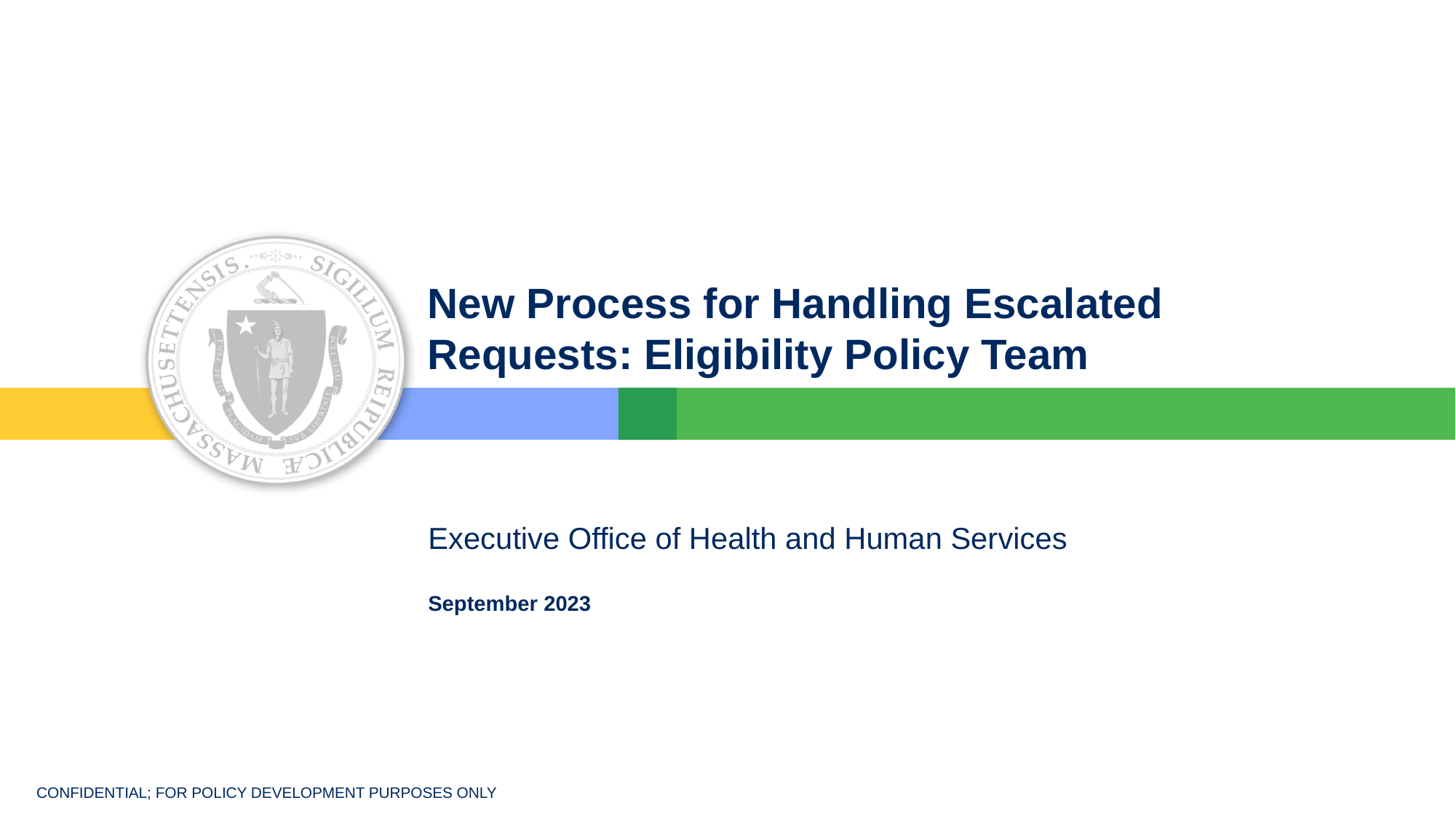

# New Process for Handling Escalated Requests: Eligibility Policy Team
September 2023